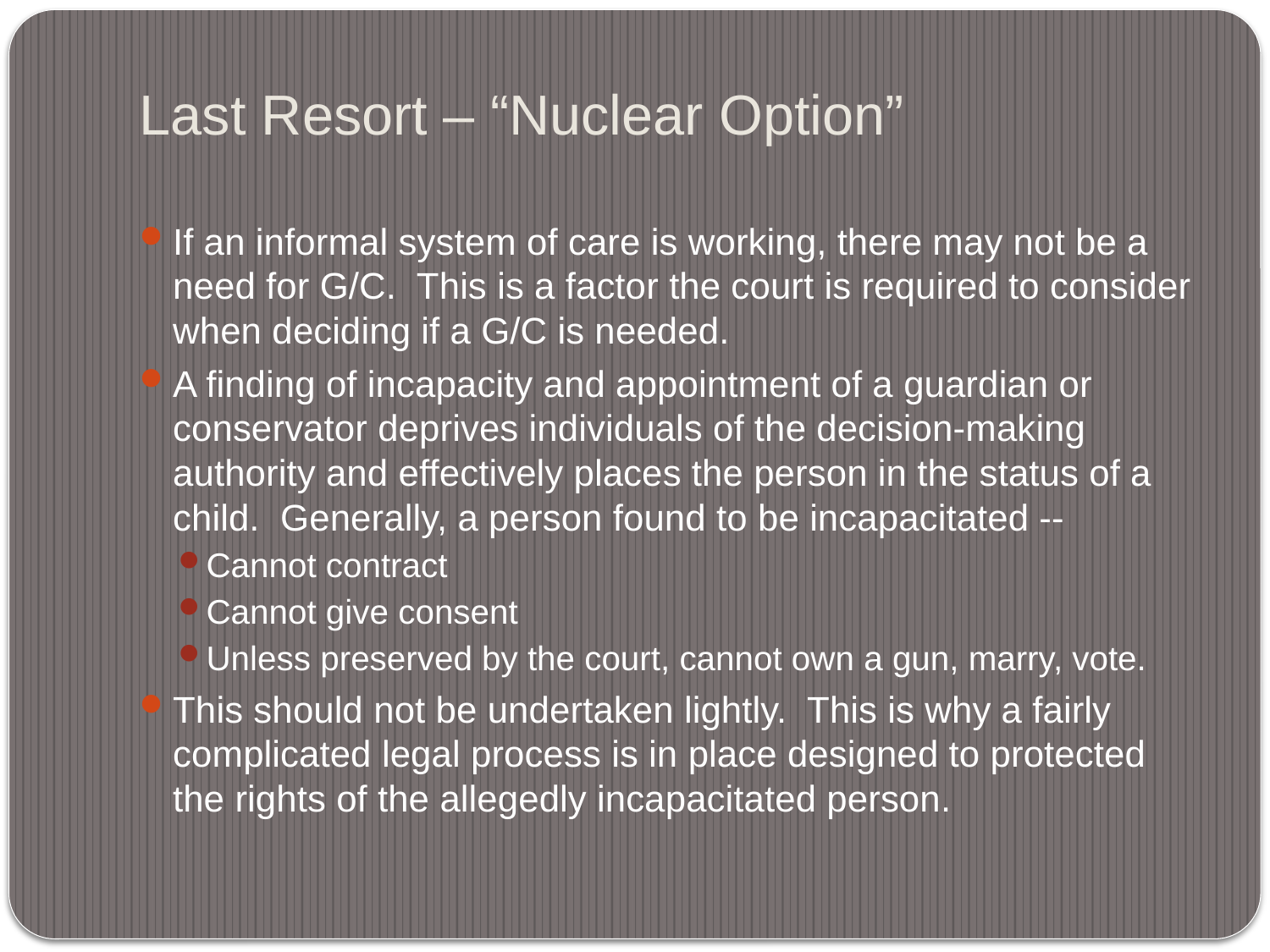

# Last Resort – “Nuclear Option”
If an informal system of care is working, there may not be a need for G/C.  This is a factor the court is required to consider when deciding if a G/C is needed.
A finding of incapacity and appointment of a guardian or conservator deprives individuals of the decision-making authority and effectively places the person in the status of a child.  Generally, a person found to be incapacitated --
Cannot contract
Cannot give consent
Unless preserved by the court, cannot own a gun, marry, vote.
This should not be undertaken lightly.  This is why a fairly complicated legal process is in place designed to protected the rights of the allegedly incapacitated person.